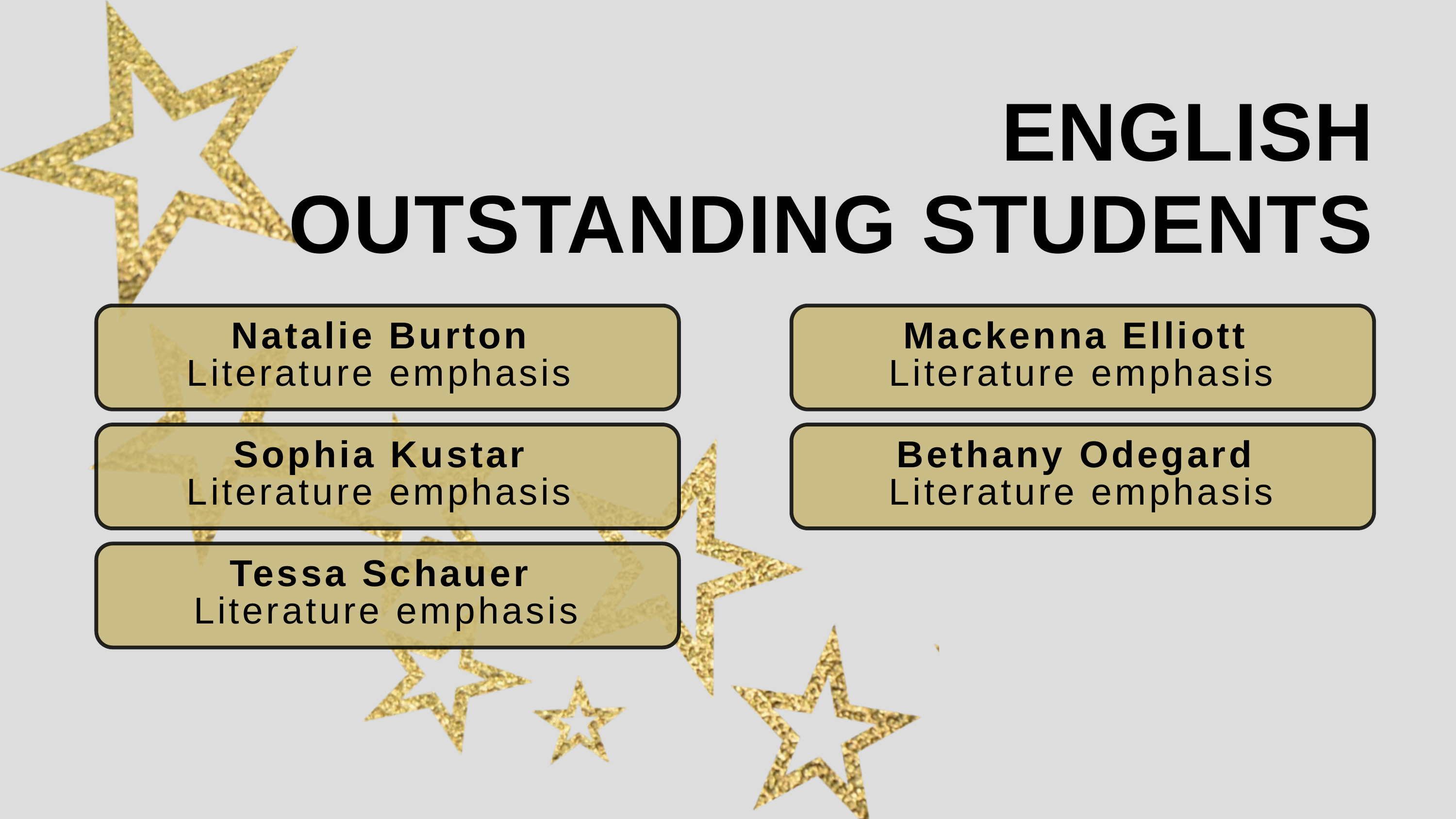

ENGLISH
OUTSTANDING STUDENTS

Natalie Burton
Literature emphasis

Mackenna Elliott
 Literature emphasis

Sophia Kustar
Literature emphasis

Bethany Odegard
 Literature emphasis

Tessa Schauer
 Literature emphasis